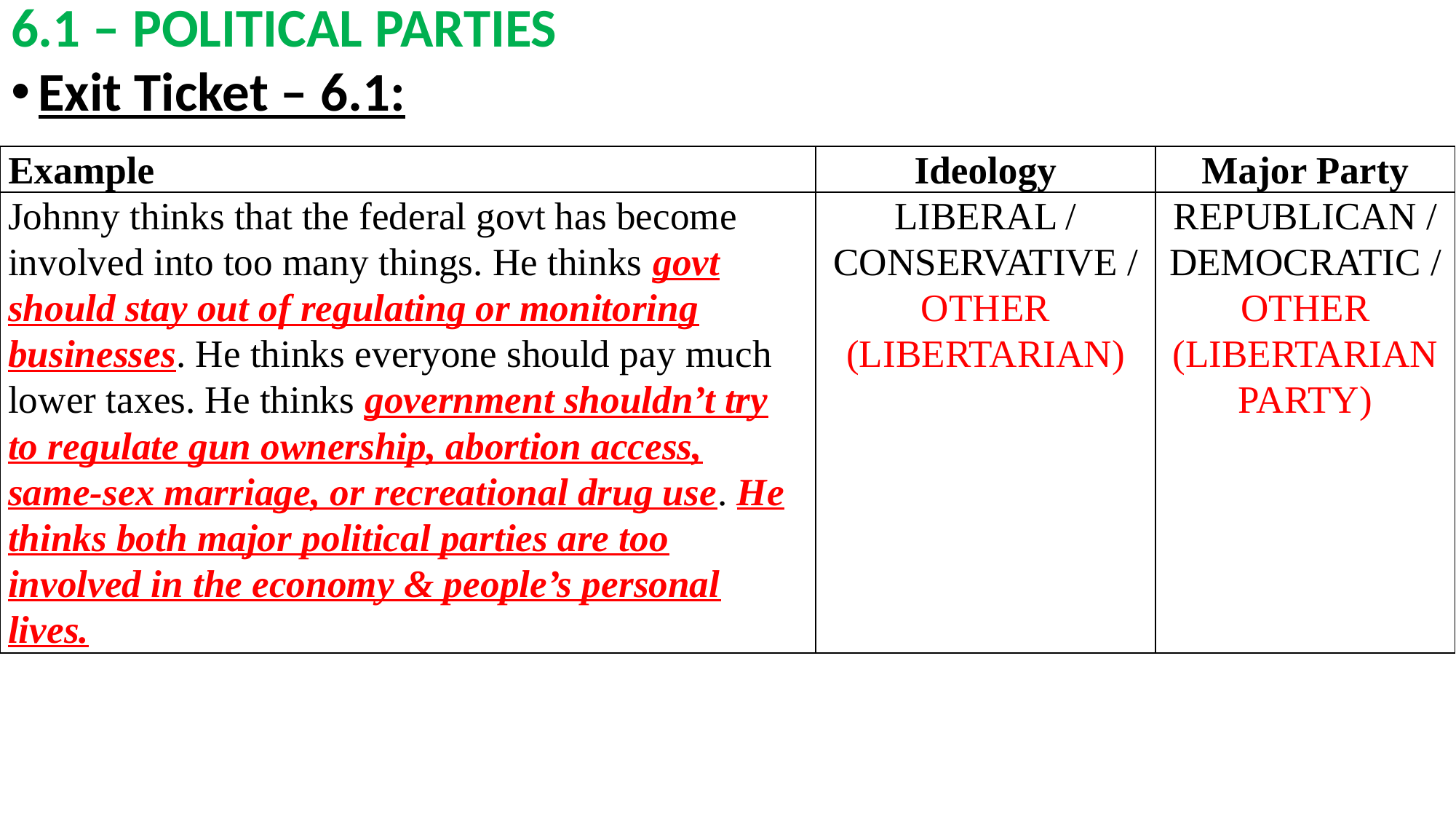

# 6.1 – POLITICAL PARTIES
Exit Ticket – 6.1:
| Example | Ideology | Major Party |
| --- | --- | --- |
| Johnny thinks that the federal govt has become involved into too many things. He thinks govt should stay out of regulating or monitoring businesses. He thinks everyone should pay much lower taxes. He thinks government shouldn’t try to regulate gun ownership, abortion access, same-sex marriage, or recreational drug use. He thinks both major political parties are too involved in the economy & people’s personal lives. | LIBERAL / CONSERVATIVE / OTHER (LIBERTARIAN) | REPUBLICAN / DEMOCRATIC / OTHER (LIBERTARIAN PARTY) |